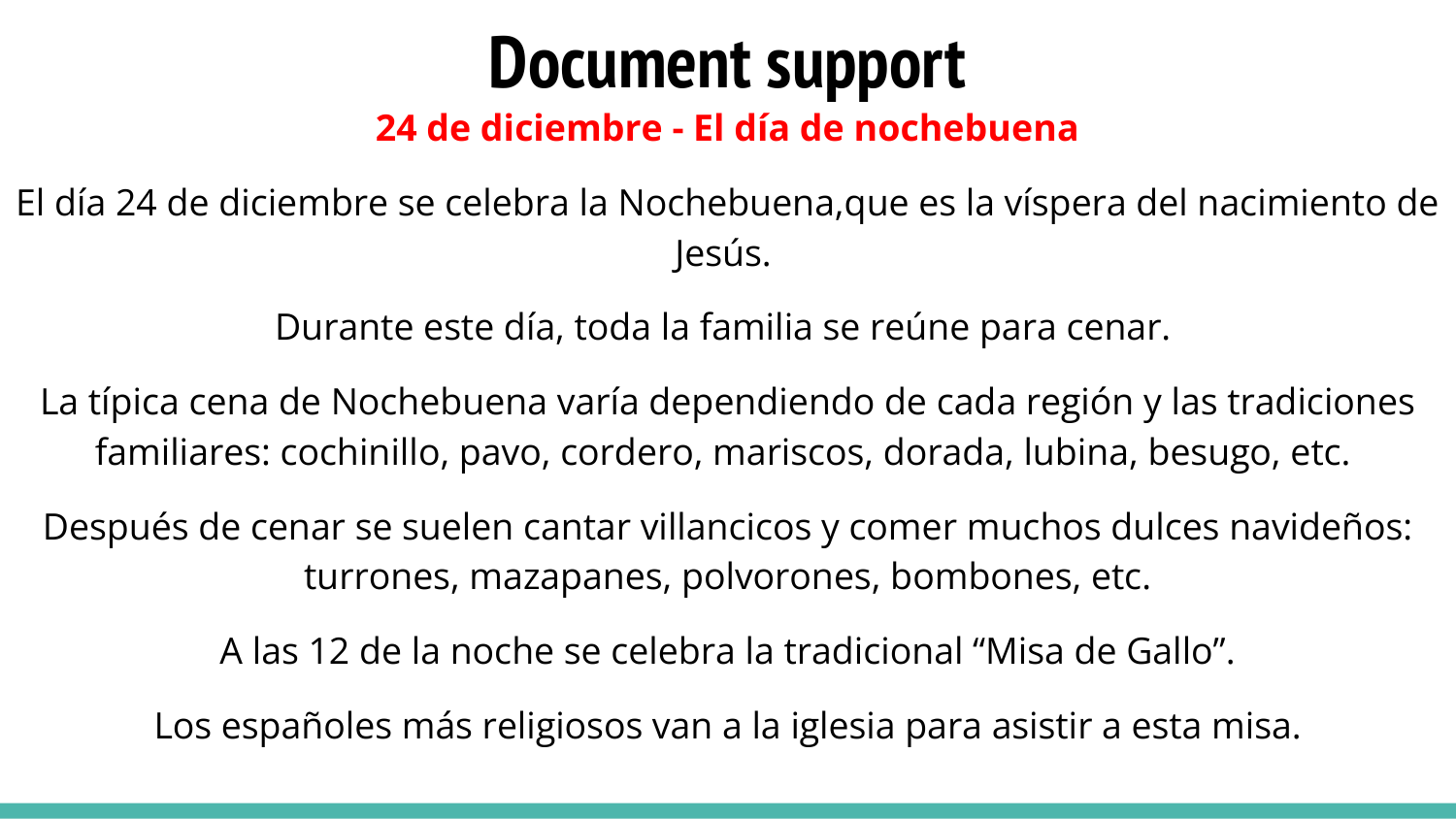

# Document support
24 de diciembre - El día de nochebuena
El día 24 de diciembre se celebra la Nochebuena,que es la víspera del nacimiento de Jesús.
Durante este día, toda la familia se reúne para cenar.
La típica cena de Nochebuena varía dependiendo de cada región y las tradiciones familiares: cochinillo, pavo, cordero, mariscos, dorada, lubina, besugo, etc.
Después de cenar se suelen cantar villancicos y comer muchos dulces navideños: turrones, mazapanes, polvorones, bombones, etc.
 A las 12 de la noche se celebra la tradicional “Misa de Gallo”.
Los españoles más religiosos van a la iglesia para asistir a esta misa.